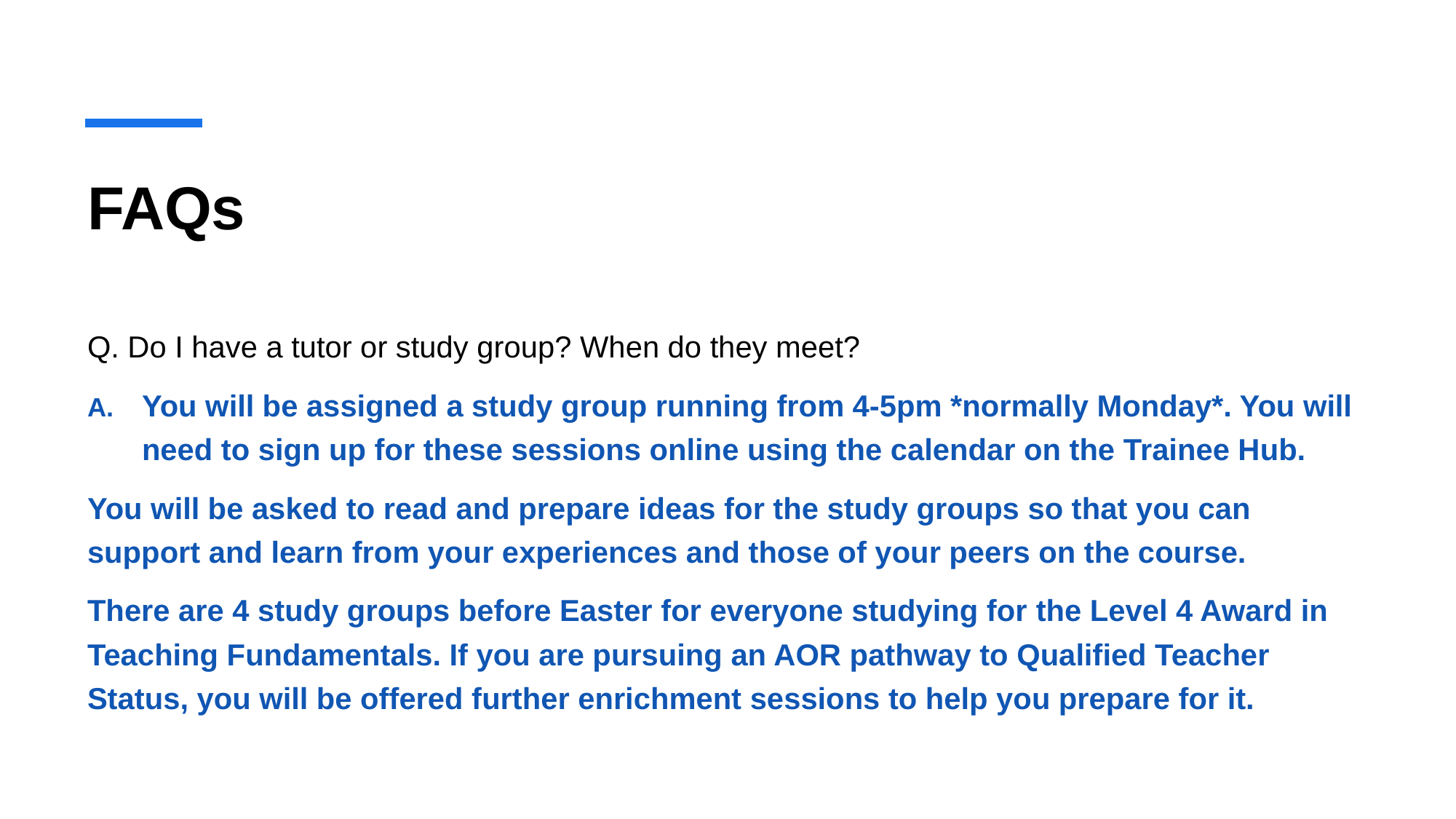

# FAQs
Q. Do I have a tutor or study group? When do they meet?
You will be assigned a study group running from 4-5pm *normally Monday*. You will need to sign up for these sessions online using the calendar on the Trainee Hub.
You will be asked to read and prepare ideas for the study groups so that you can support and learn from your experiences and those of your peers on the course.
There are 4 study groups before Easter for everyone studying for the Level 4 Award in Teaching Fundamentals. If you are pursuing an AOR pathway to Qualified Teacher Status, you will be offered further enrichment sessions to help you prepare for it.